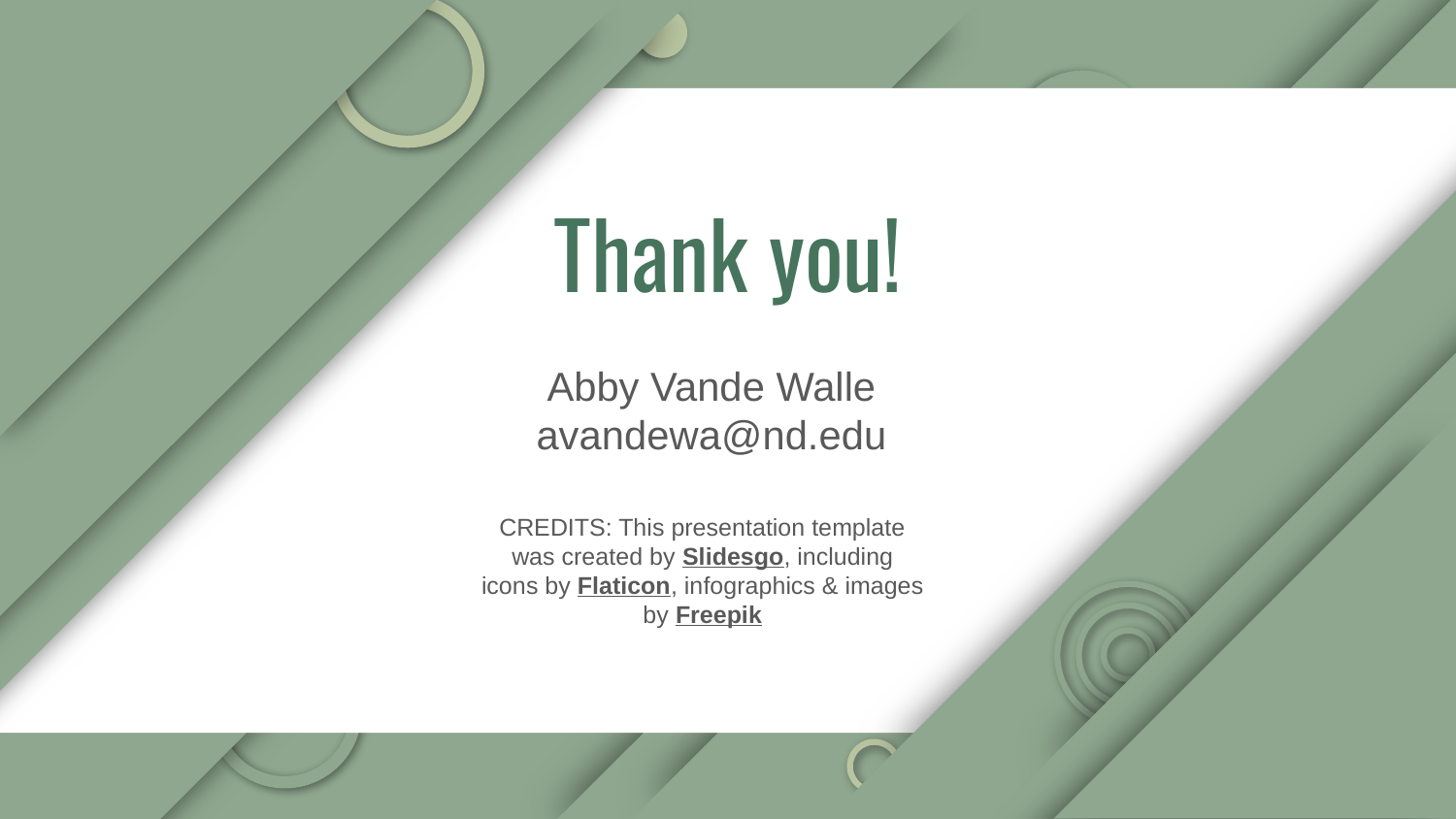

# Thank you!
Abby Vande Walle
avandewa@nd.edu